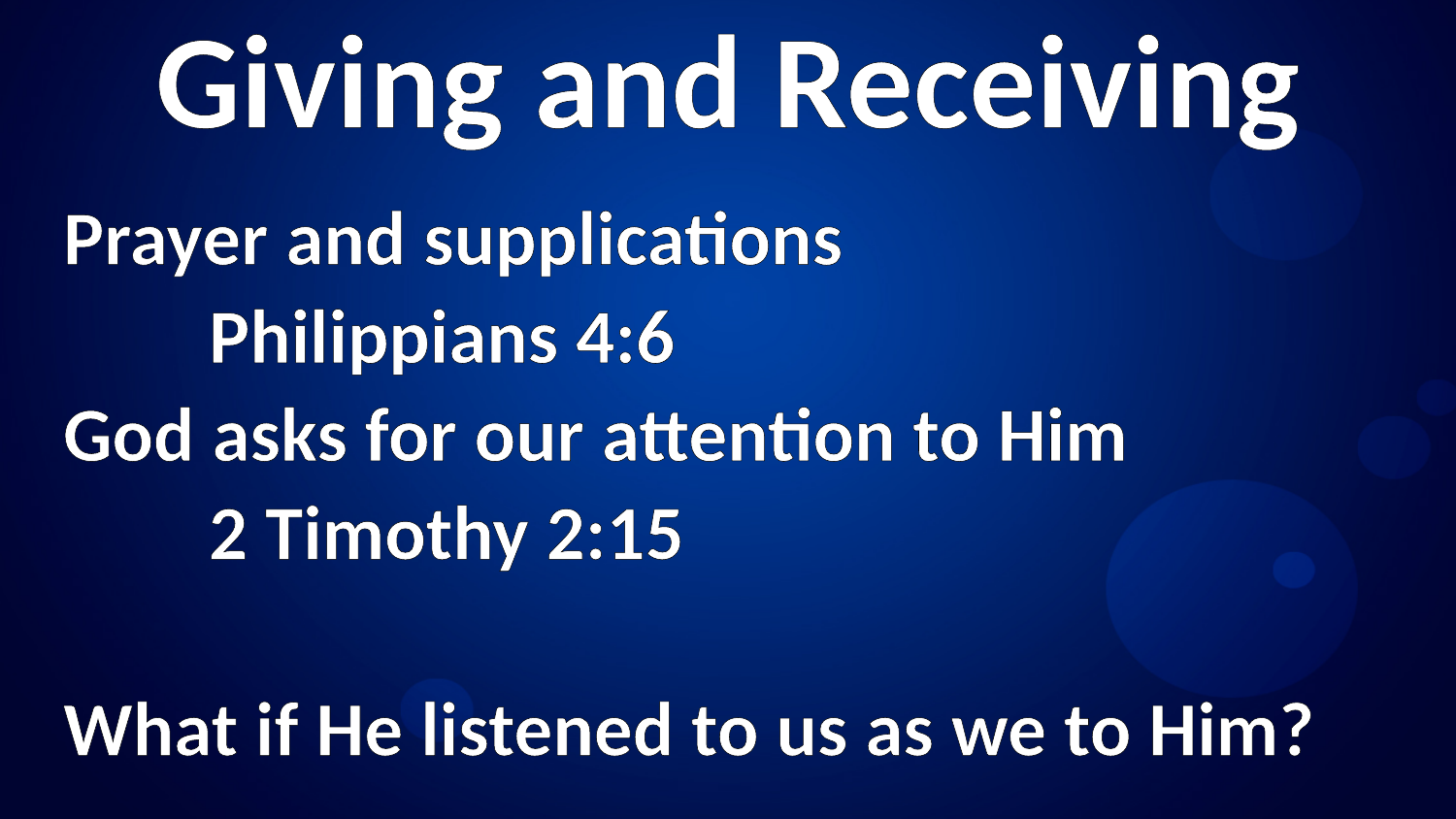

# Giving and Receiving
Prayer and supplications
	Philippians 4:6
God asks for our attention to Him
	2 Timothy 2:15

What if He listened to us as we to Him?